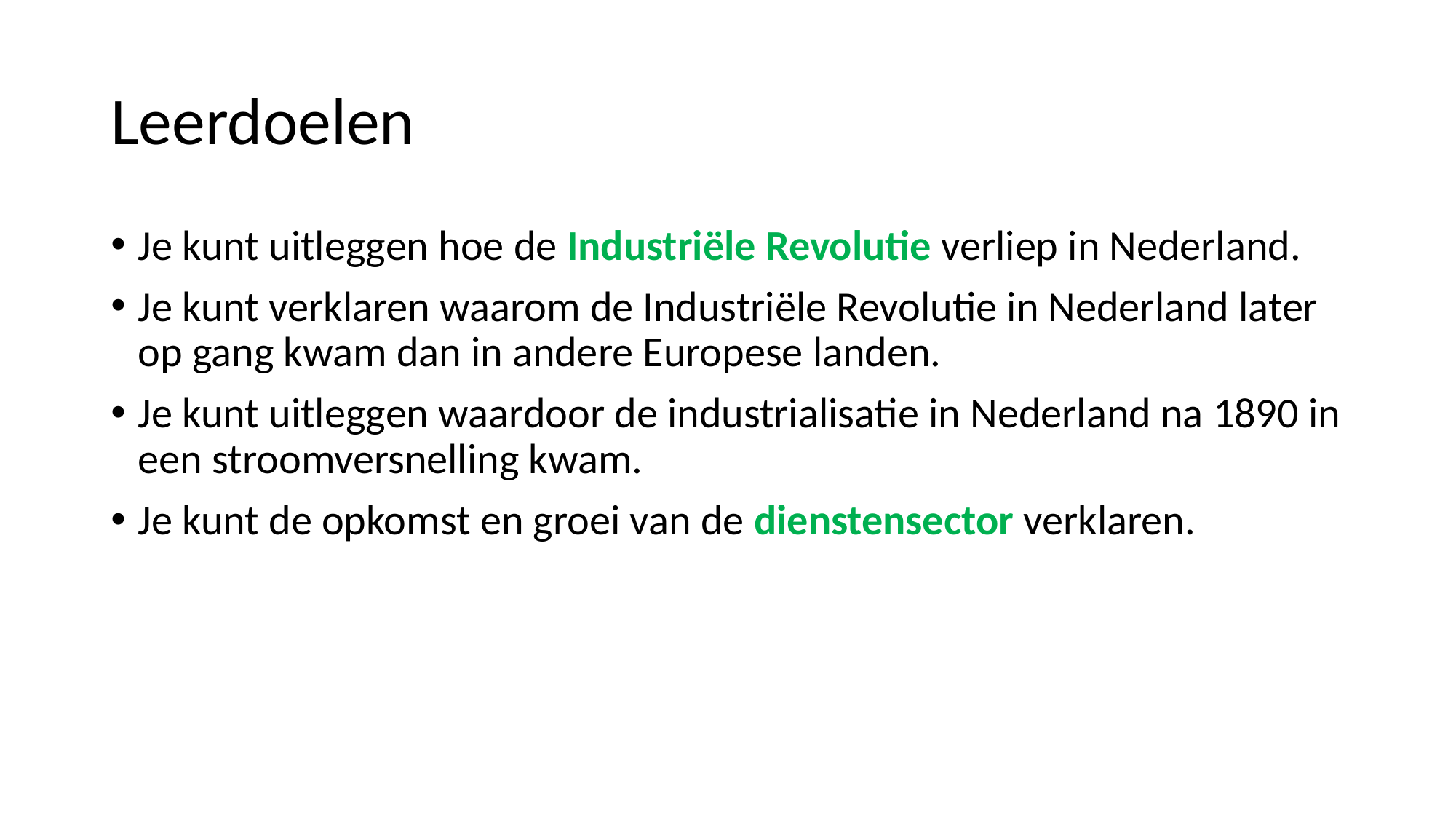

# Leerdoelen
Je kunt uitleggen hoe de Industriële Revolutie verliep in Nederland.
Je kunt verklaren waarom de Industriële Revolutie in Nederland later op gang kwam dan in andere Europese landen.
Je kunt uitleggen waardoor de industrialisatie in Nederland na 1890 in een stroomversnelling kwam.
Je kunt de opkomst en groei van de dienstensector verklaren.